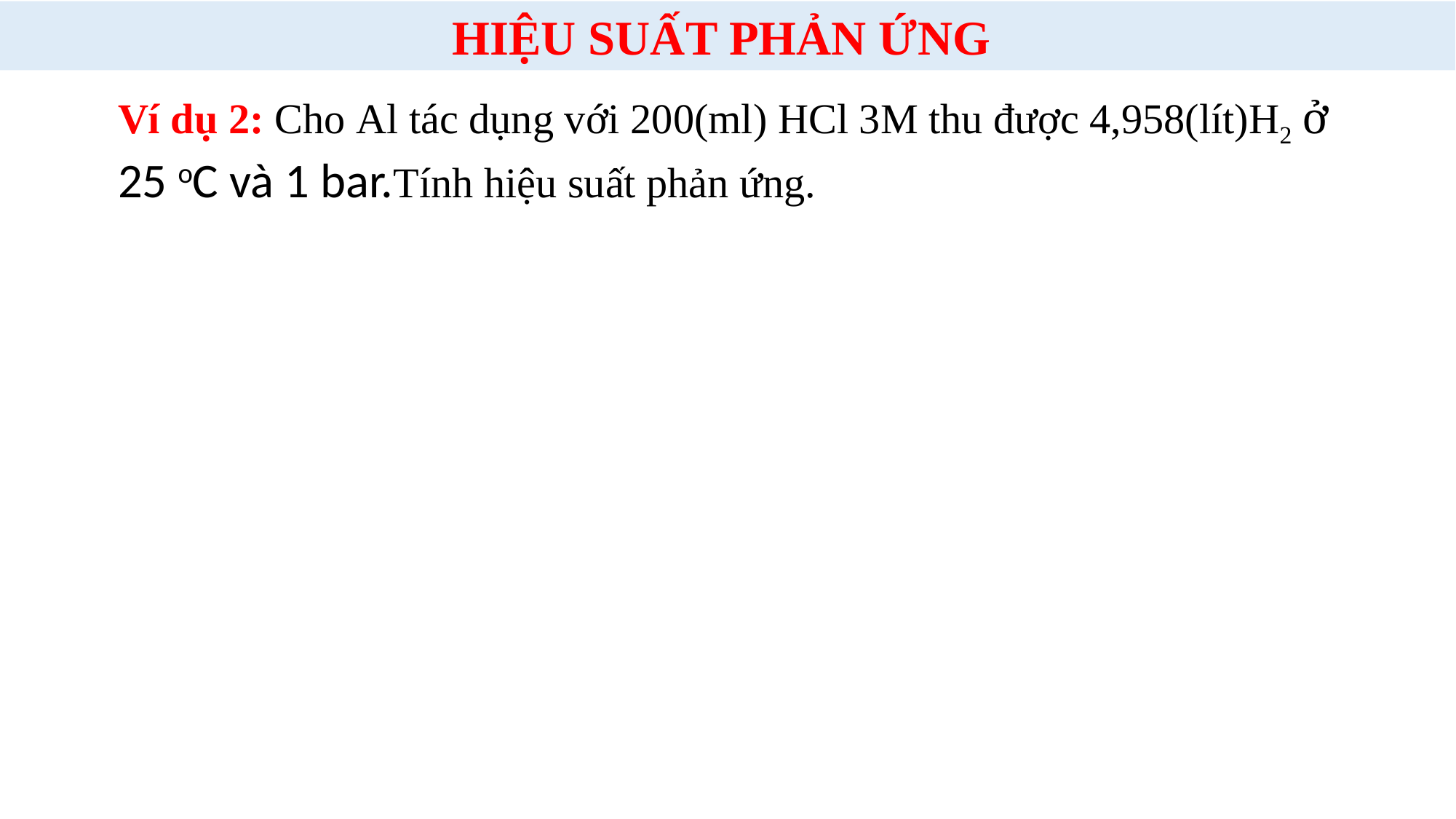

HIỆU SUẤT PHẢN ỨNG
Ví dụ 2: Cho Al tác dụng với 200(ml) HCl 3M thu được 4,958(lít)H2 ở 25 oC và 1 bar.Tính hiệu suất phản ứng.